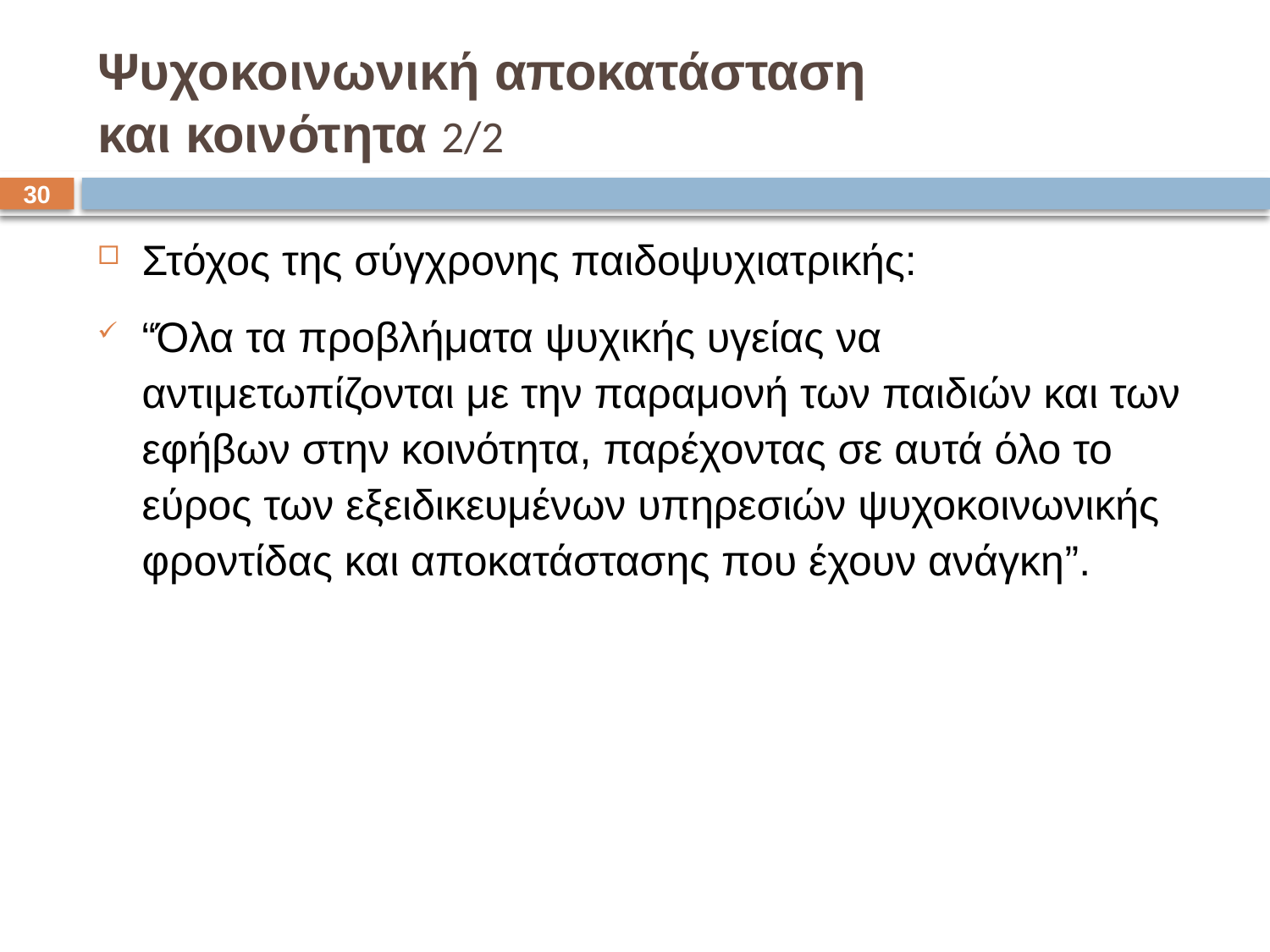

# Ψυχοκοινωνική αποκατάσταση και κοινότητα 2/2
30
Στόχος της σύγχρονης παιδοψυχιατρικής:
“Όλα τα προβλήματα ψυχικής υγείας να αντιμετωπίζονται με την παραμονή των παιδιών και των εφήβων στην κοινότητα, παρέχοντας σε αυτά όλο το εύρος των εξειδικευμένων υπηρεσιών ψυχοκοινωνικής φροντίδας και αποκατάστασης που έχουν ανάγκη”.